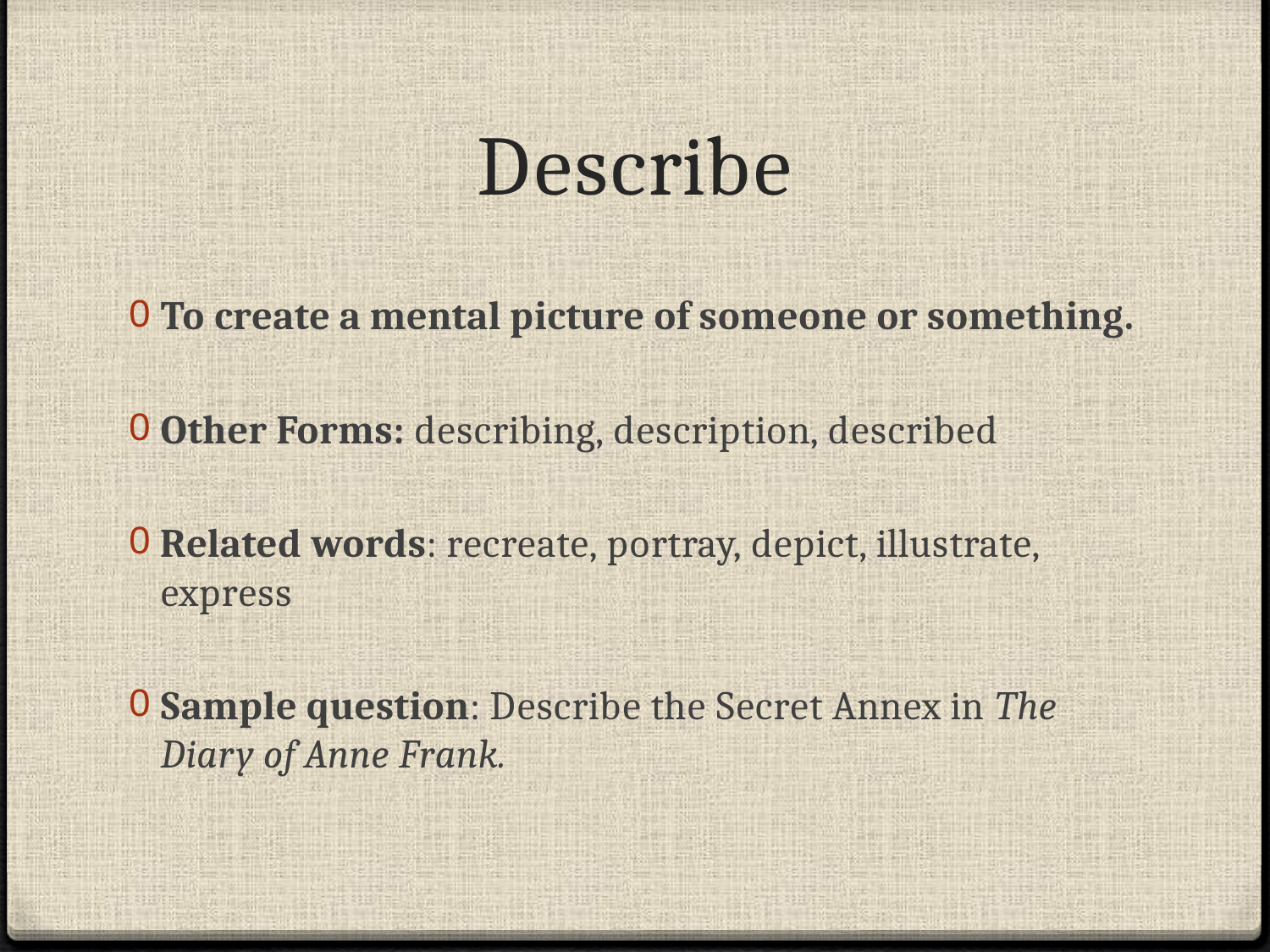

# Describe
To create a mental picture of someone or something.

Other Forms: describing, description, described

Related words: recreate, portray, depict, illustrate, express

Sample question: Describe the Secret Annex in The Diary of Anne Frank.